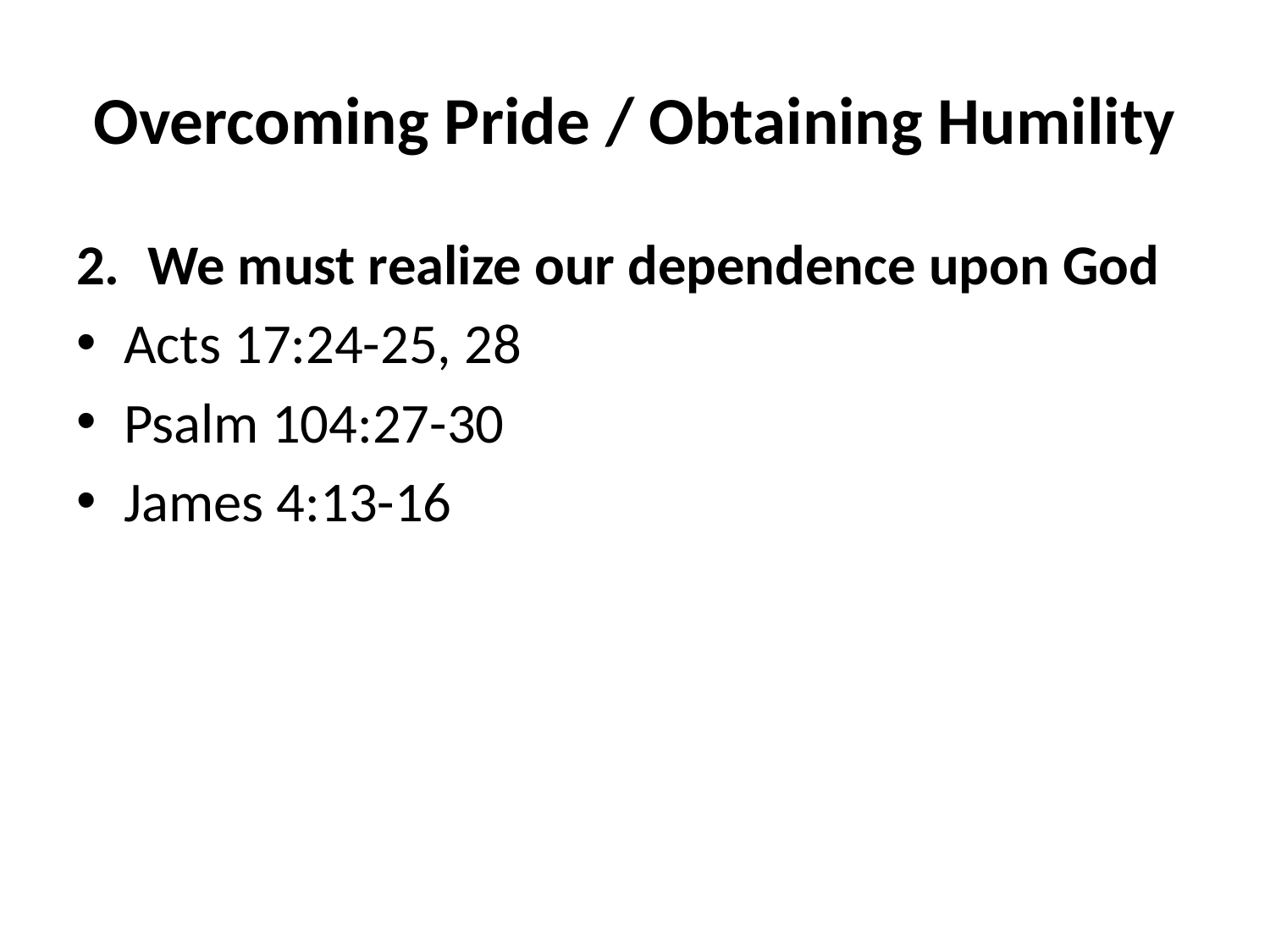

# Overcoming Pride / Obtaining Humility
We must realize our dependence upon God
Acts 17:24-25, 28
Psalm 104:27-30
James 4:13-16